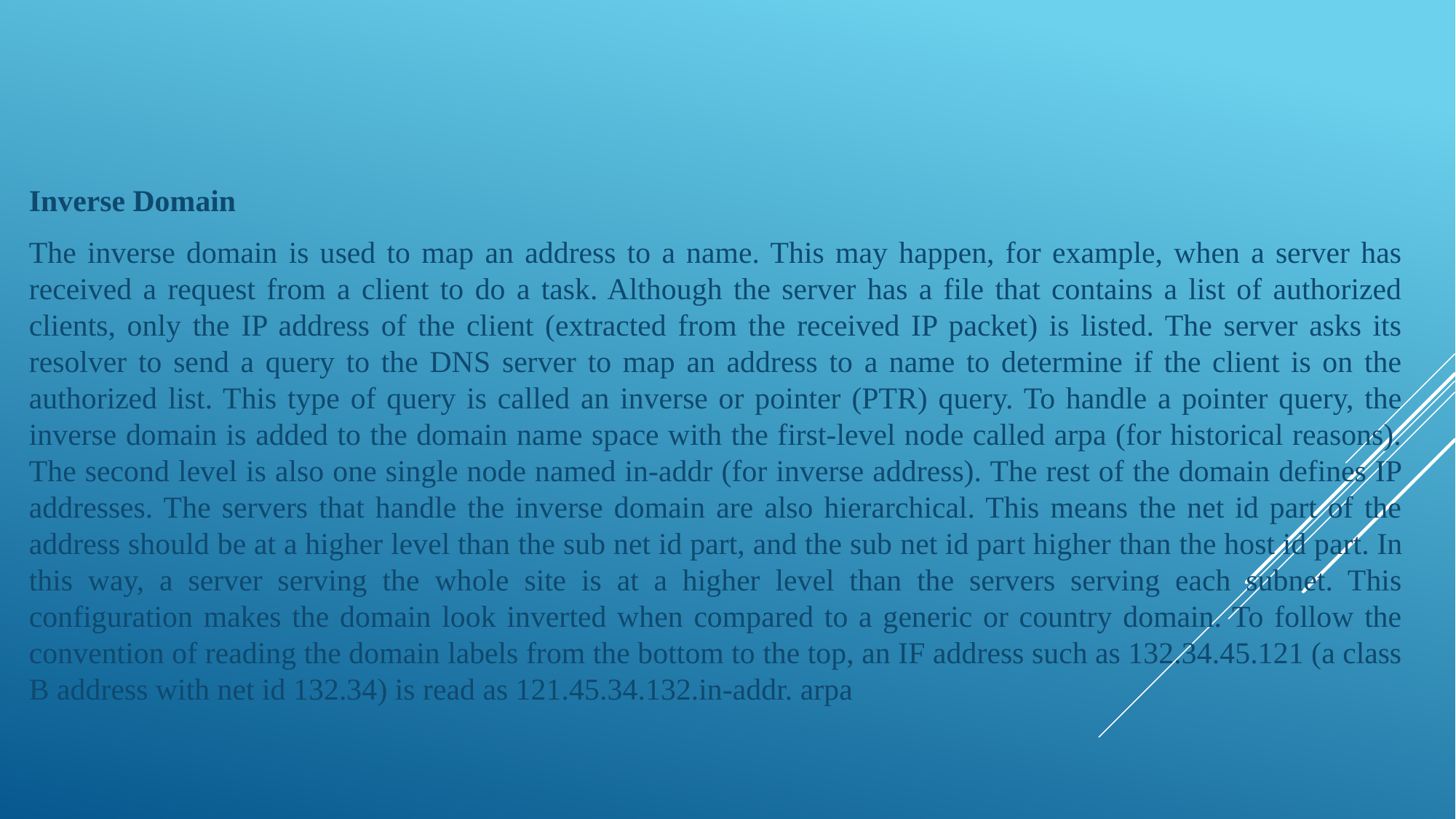

Inverse Domain
The inverse domain is used to map an address to a name. This may happen, for example, when a server has received a request from a client to do a task. Although the server has a file that contains a list of authorized clients, only the IP address of the client (extracted from the received IP packet) is listed. The server asks its resolver to send a query to the DNS server to map an address to a name to determine if the client is on the authorized list. This type of query is called an inverse or pointer (PTR) query. To handle a pointer query, the inverse domain is added to the domain name space with the first-level node called arpa (for historical reasons). The second level is also one single node named in-addr (for inverse address). The rest of the domain defines IP addresses. The servers that handle the inverse domain are also hierarchical. This means the net id part of the address should be at a higher level than the sub net id part, and the sub net id part higher than the host id part. In this way, a server serving the whole site is at a higher level than the servers serving each subnet. This configuration makes the domain look inverted when compared to a generic or country domain. To follow the convention of reading the domain labels from the bottom to the top, an IF address such as 132.34.45.121 (a class B address with net id 132.34) is read as 121.45.34.132.in-addr. arpa
#